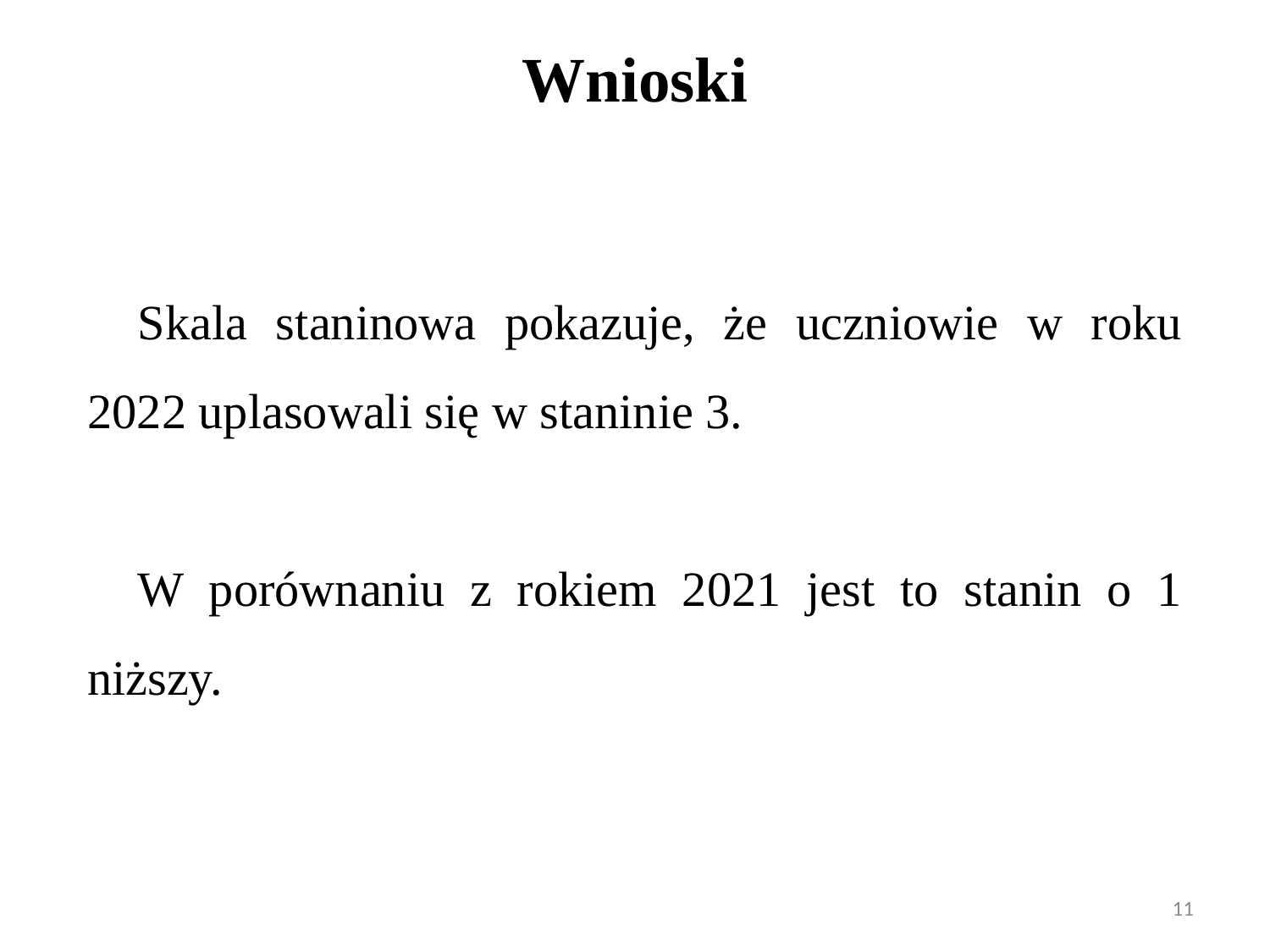

Wnioski
Skala staninowa pokazuje, że uczniowie w roku 2022 uplasowali się w staninie 3.

W porównaniu z rokiem 2021 jest to stanin o 1 niższy.
11